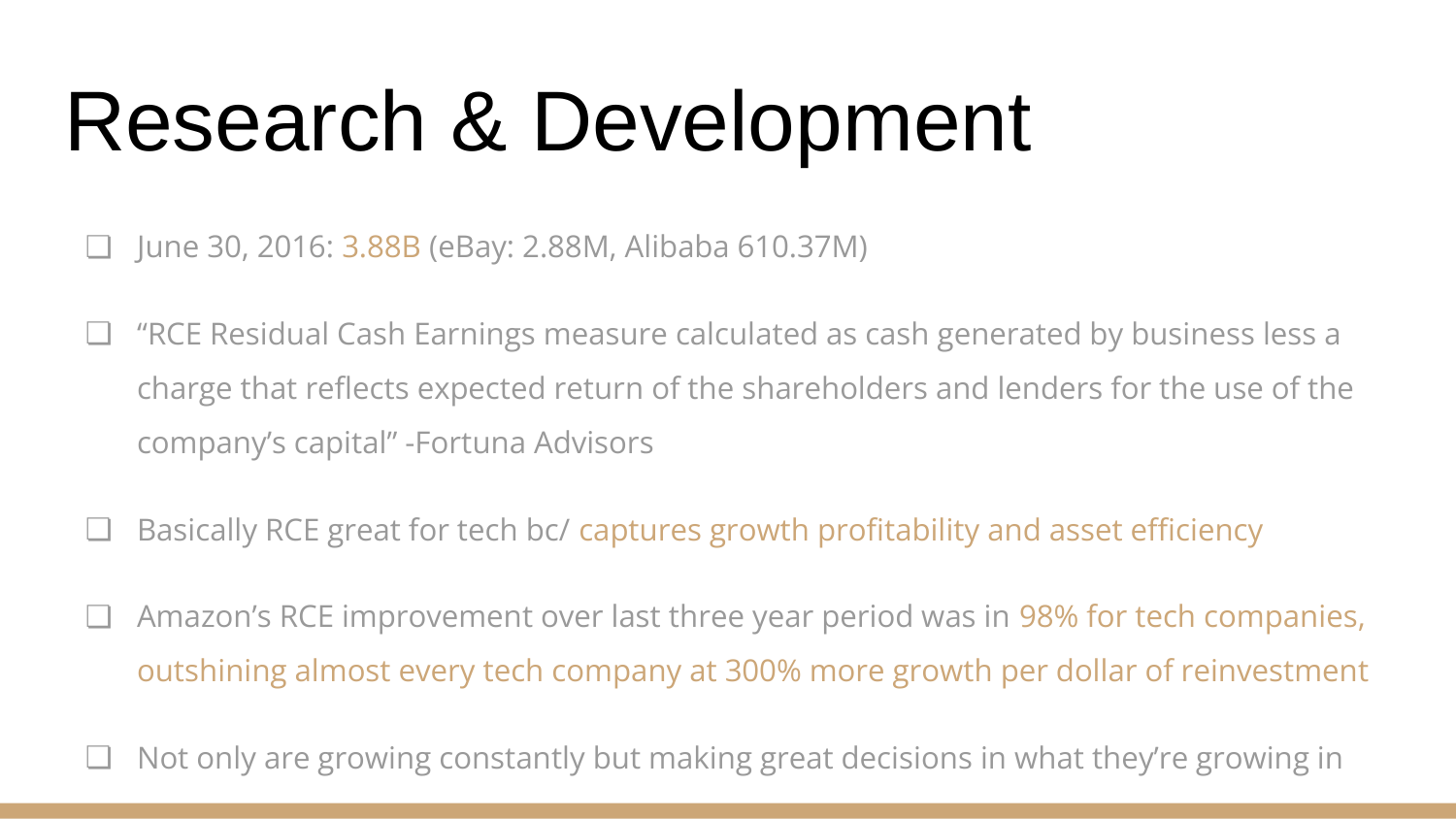

# Research & Development
June 30, 2016: 3.88B (eBay: 2.88M, Alibaba 610.37M)
“RCE Residual Cash Earnings measure calculated as cash generated by business less a charge that reflects expected return of the shareholders and lenders for the use of the company’s capital” -Fortuna Advisors
Basically RCE great for tech bc/ captures growth profitability and asset efficiency
Amazon’s RCE improvement over last three year period was in 98% for tech companies, outshining almost every tech company at 300% more growth per dollar of reinvestment
Not only are growing constantly but making great decisions in what they’re growing in